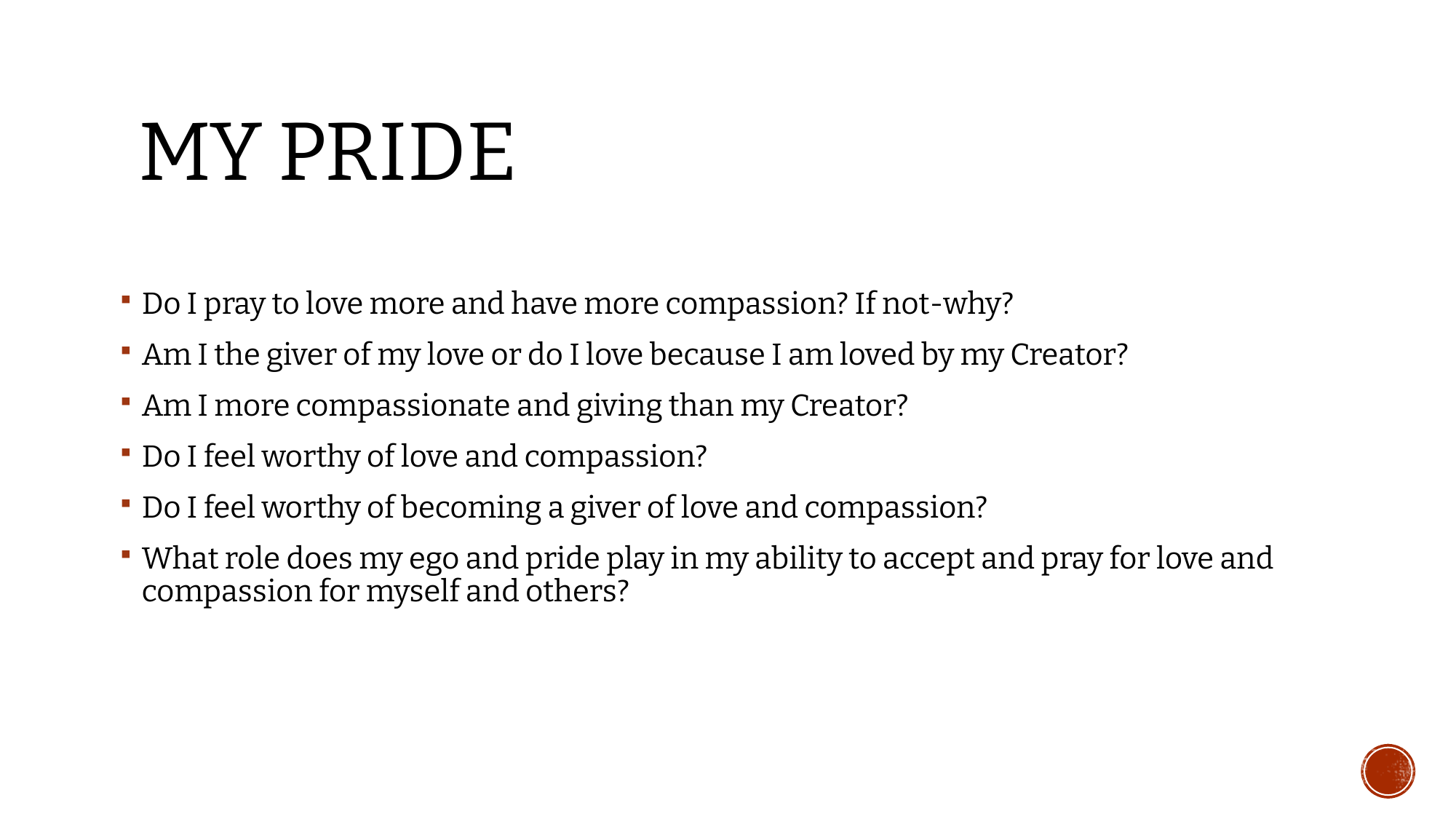

# My pride
Do I pray to love more and have more compassion? If not-why?
Am I the giver of my love or do I love because I am loved by my Creator?
Am I more compassionate and giving than my Creator?
Do I feel worthy of love and compassion?
Do I feel worthy of becoming a giver of love and compassion?
What role does my ego and pride play in my ability to accept and pray for love and compassion for myself and others?